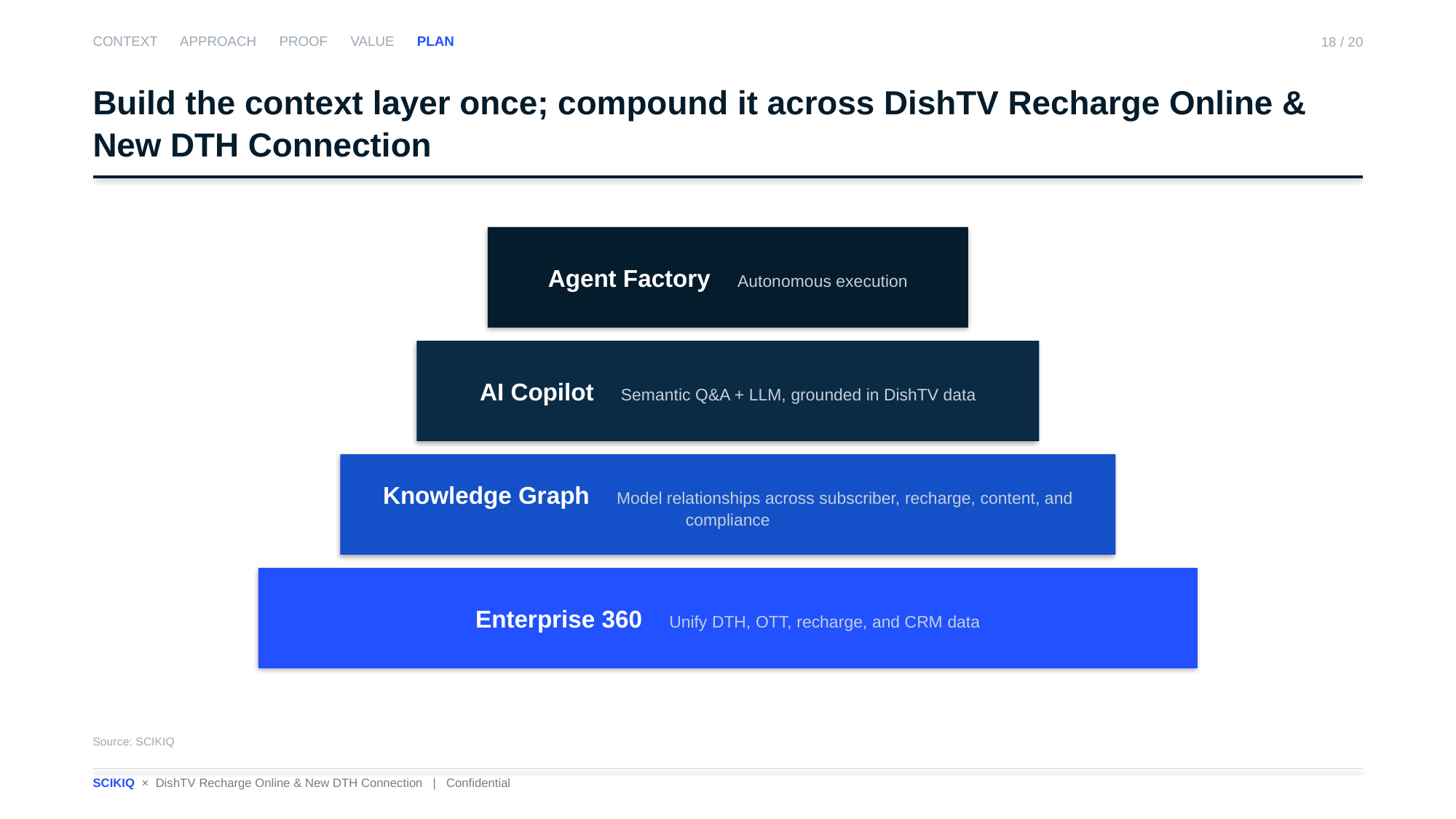

CONTEXT      APPROACH      PROOF      VALUE      PLAN
18 / 20
Build the context layer once; compound it across DishTV Recharge Online & New DTH Connection

Agent Factory    Autonomous execution

AI Copilot    Semantic Q&A + LLM, grounded in DishTV data

Knowledge Graph    Model relationships across subscriber, recharge, content, and compliance

Enterprise 360    Unify DTH, OTT, recharge, and CRM data
Source: SCIKIQ
SCIKIQ  ×  DishTV Recharge Online & New DTH Connection   |   Confidential